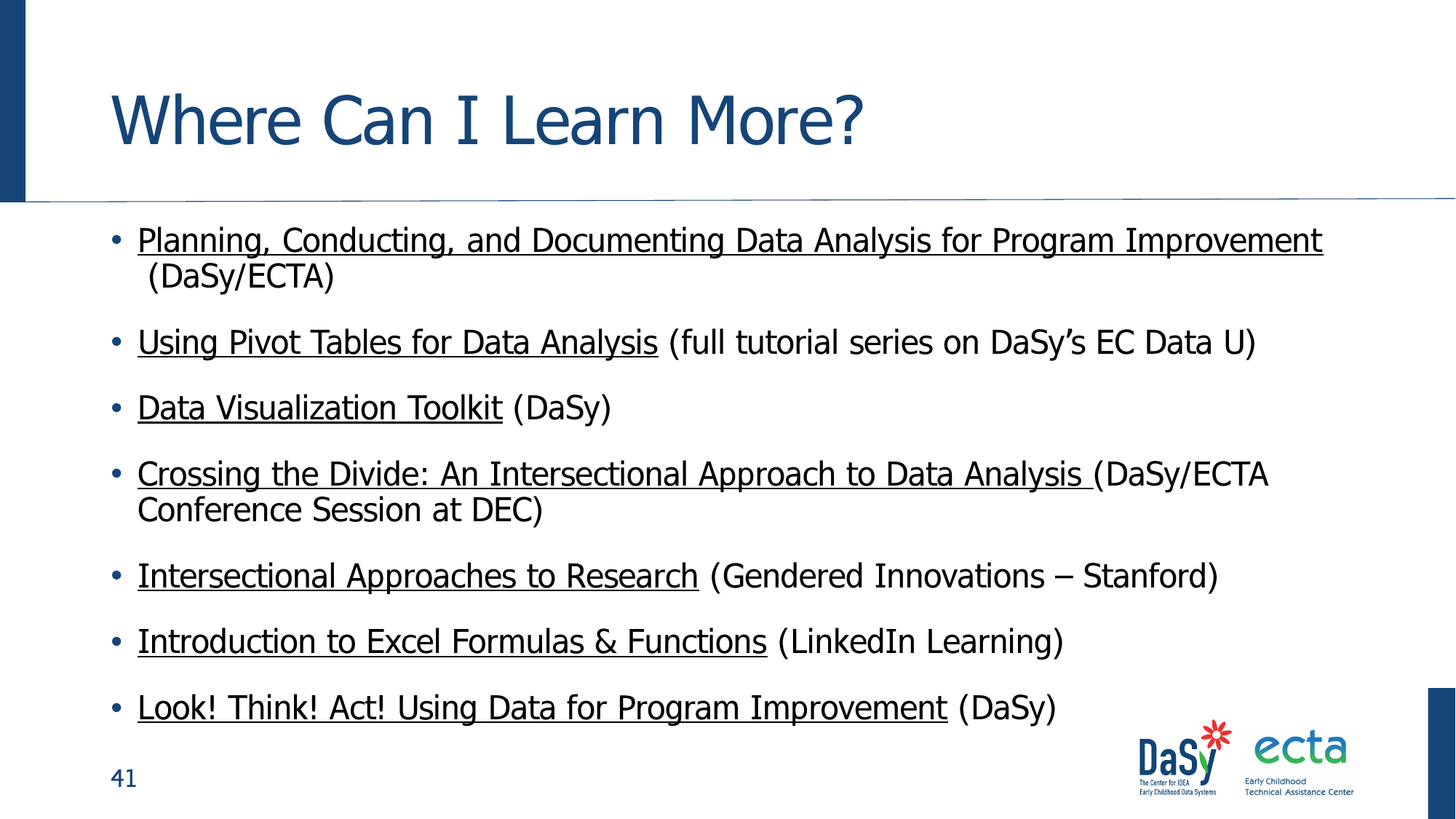

# Where Can I Learn More?
Planning, Conducting, and Documenting Data Analysis for Program Improvement (DaSy/ECTA)
Using Pivot Tables for Data Analysis (full tutorial series on DaSy’s EC Data U)
Data Visualization Toolkit (DaSy)
Crossing the Divide: An Intersectional Approach to Data Analysis (DaSy/ECTA Conference Session at DEC)
Intersectional Approaches to Research (Gendered Innovations – Stanford)
Introduction to Excel Formulas & Functions (LinkedIn Learning)
Look! Think! Act! Using Data for Program Improvement (DaSy)